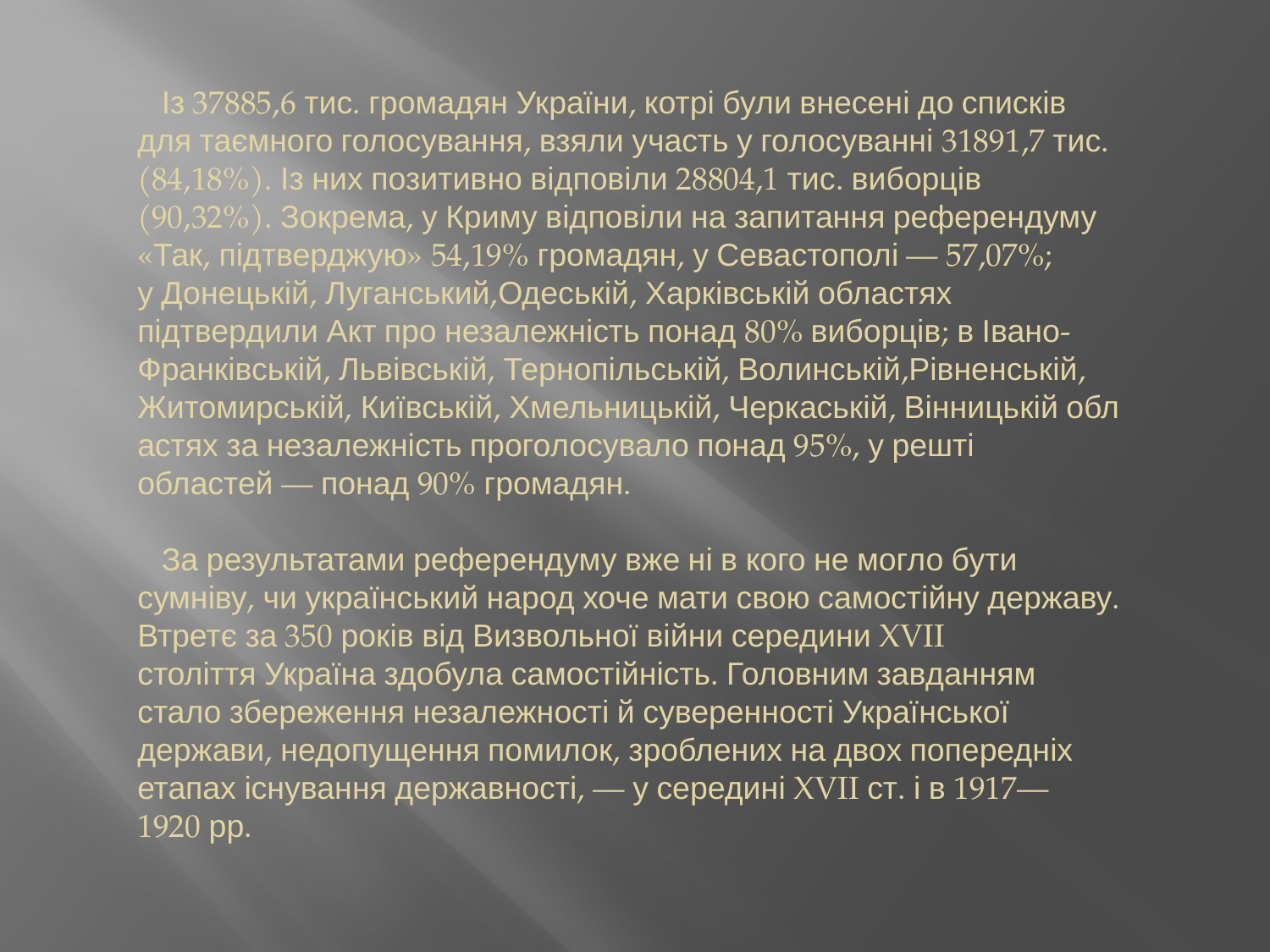

Із 37885,6 тис. громадян України, котрі були внесені до списків для таємного голосування, взяли участь у го­лосуванні 31891,7 тис. (84,18%). Із них позитивно відповіли 28804,1 тис. виборців (90,32%). Зокрема, у Криму відповіли на запитання референдуму «Так, підтверджую» 54,19% громадян, у Севастополі — 57,07%; у Донецькій, Луганський,Одеській, Харківській областях підтвердили Акт про незалежність понад 80% виборців; в Івано-Франківській, Львівській, Тернопільській, Волинській,Рівненській, Житомирській, Київській, Хмельницькій, Черкаській, Вінницькій областях за незалежність прого­лосувало понад 95%, у решті областей — понад 90% громадян.

   За результатами референдуму вже ні в кого не могло бути сумніву, чи український народ хоче мати свою самостійну державу. Втретє за 350 років від Визвольної війни середини XVII століття Україна здобула самостійність. Головним завданням стало збереження незалежності й суверенності Української держави, недопущення поми­лок, зроблених на двох попередніх етапах існування дер­жавності, — у середині XVII ст. і в 1917—1920 рр.